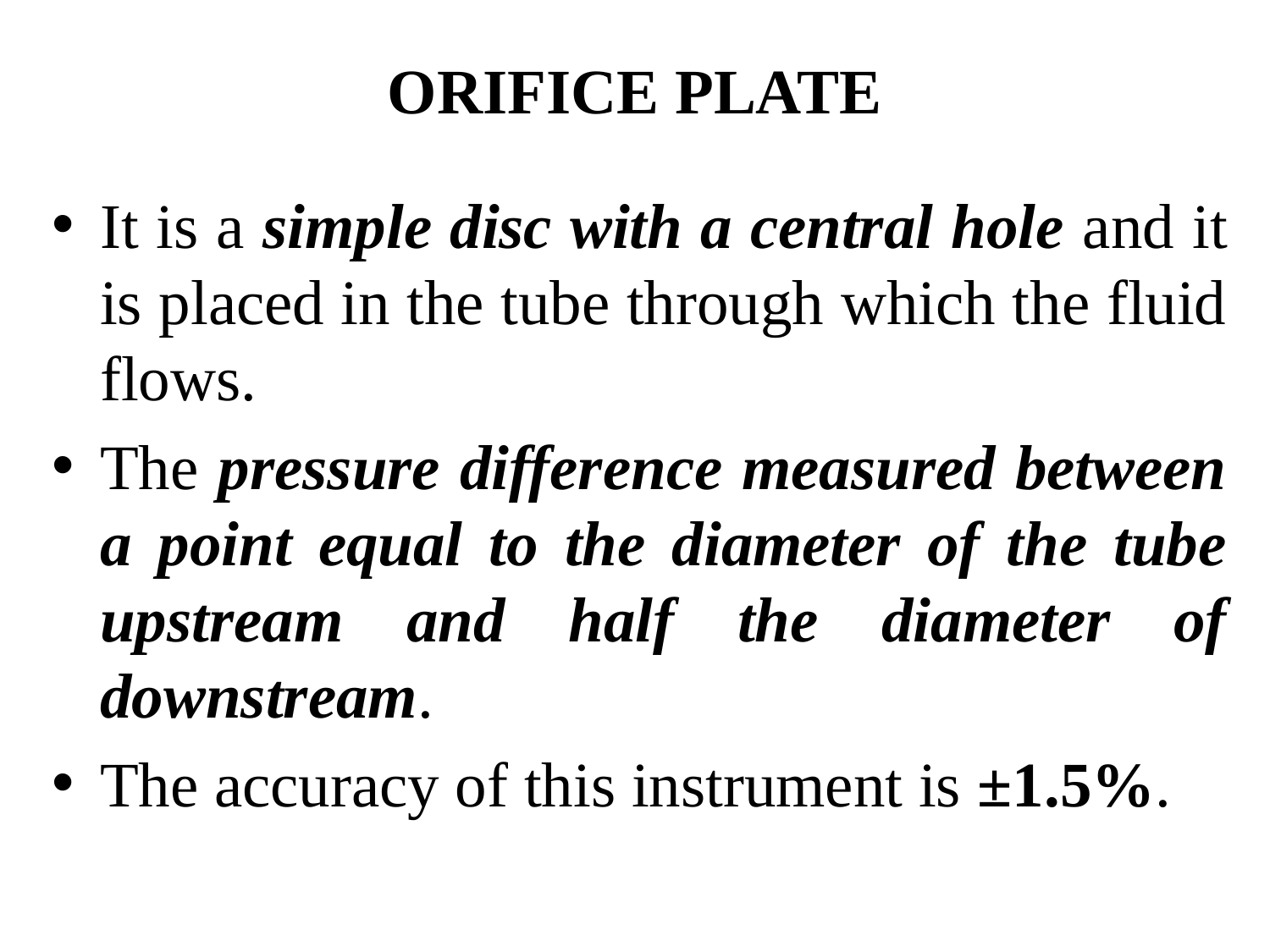

# ORIFICE PLATE
It is a simple disc with a central hole and it is placed in the tube through which the fluid flows.
The pressure difference measured between a point equal to the diameter of the tube upstream and half the diameter of downstream.
The accuracy of this instrument is ±1.5%.